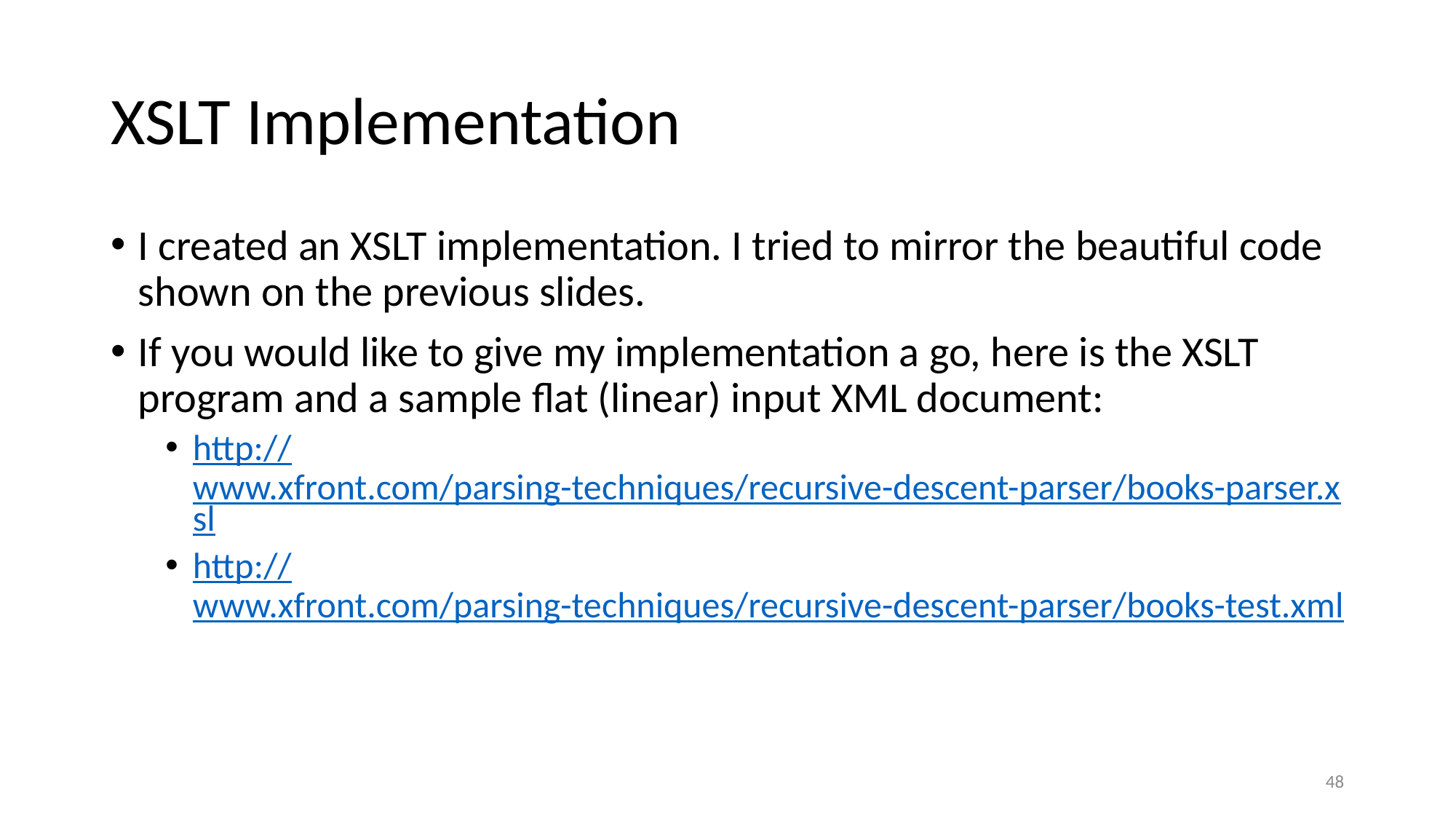

# XSLT Implementation
I created an XSLT implementation. I tried to mirror the beautiful code shown on the previous slides.
If you would like to give my implementation a go, here is the XSLT program and a sample flat (linear) input XML document:
http://www.xfront.com/parsing-techniques/recursive-descent-parser/books-parser.xsl
http://www.xfront.com/parsing-techniques/recursive-descent-parser/books-test.xml
48